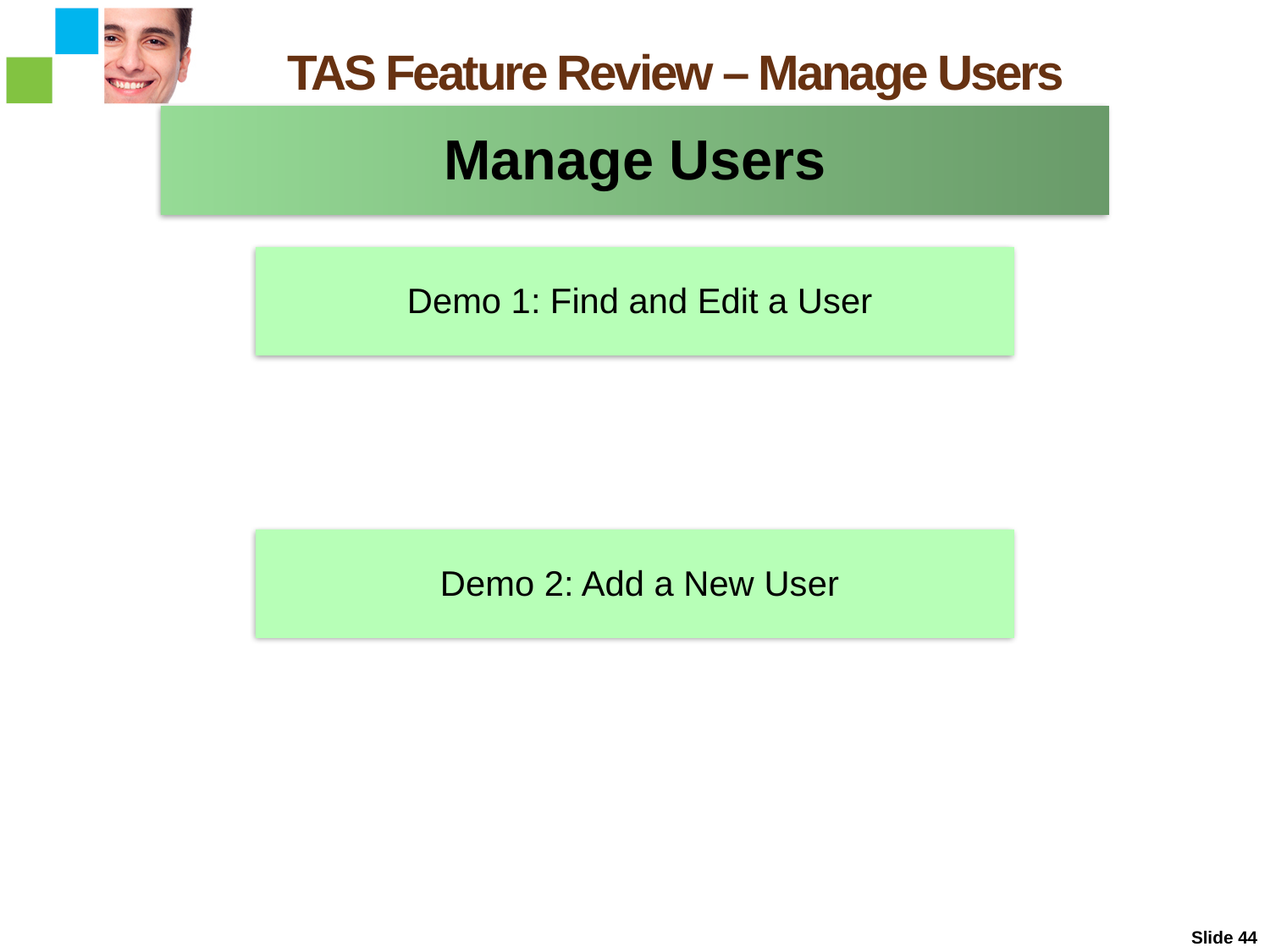

TAS Feature Review – Manage Users
Manage Users
 Demo 1: Find and Edit a User
 Demo 2: Add a New User
Slide 44